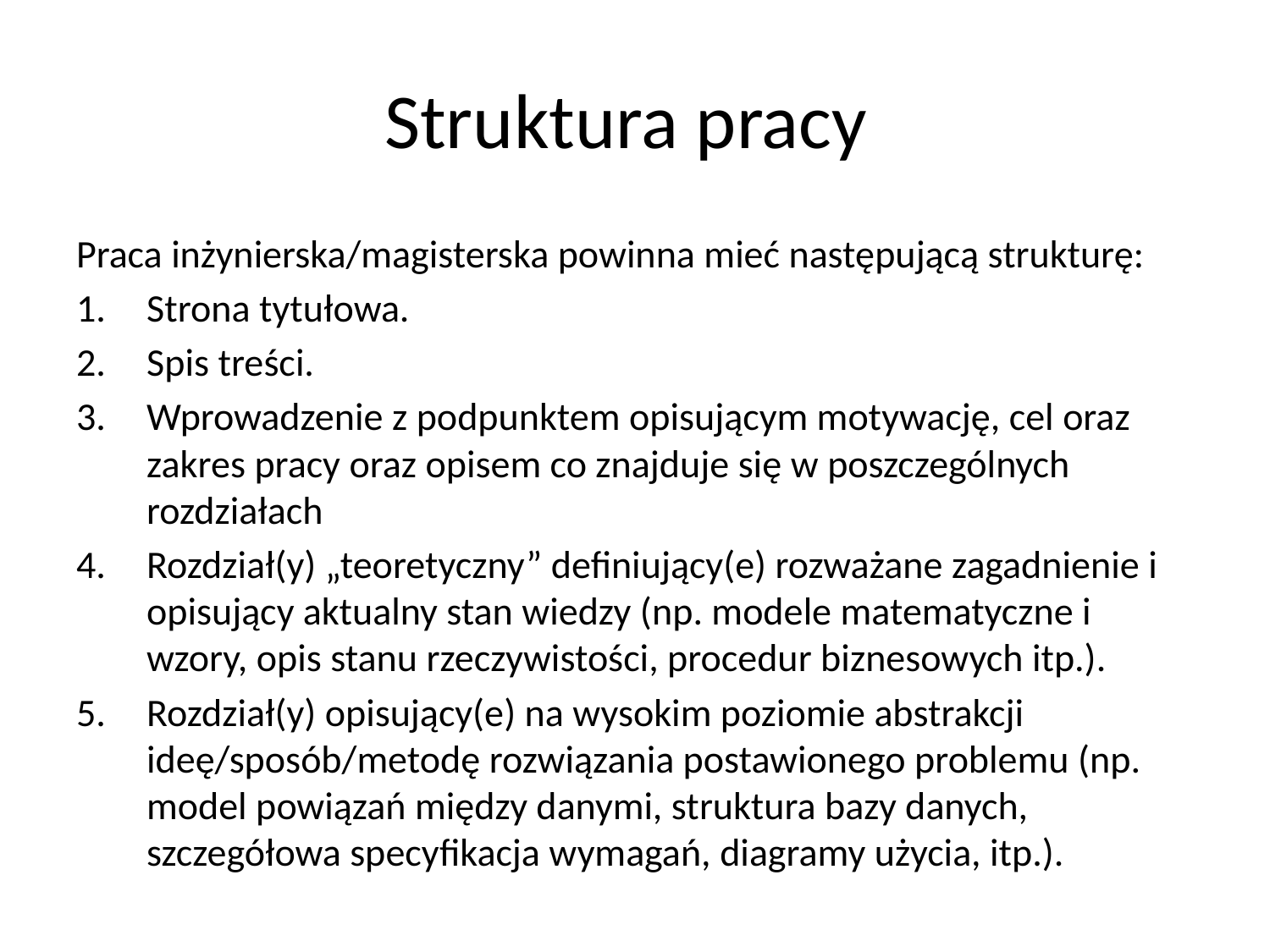

# Struktura pracy
Praca inżynierska/magisterska powinna mieć następującą strukturę:
Strona tytułowa.
Spis treści.
Wprowadzenie z podpunktem opisującym motywację, cel oraz zakres pracy oraz opisem co znajduje się w poszczególnych rozdziałach
Rozdział(y) „teoretyczny” deﬁniujący(e) rozważane zagadnienie i opisujący aktualny stan wiedzy (np. modele matematyczne i wzory, opis stanu rzeczywistości, procedur biznesowych itp.).
Rozdział(y) opisujący(e) na wysokim poziomie abstrakcji ideę/sposób/metodę rozwiązania postawionego problemu (np. model powiązań między danymi, struktura bazy danych, szczegółowa specyﬁkacja wymagań, diagramy użycia, itp.).